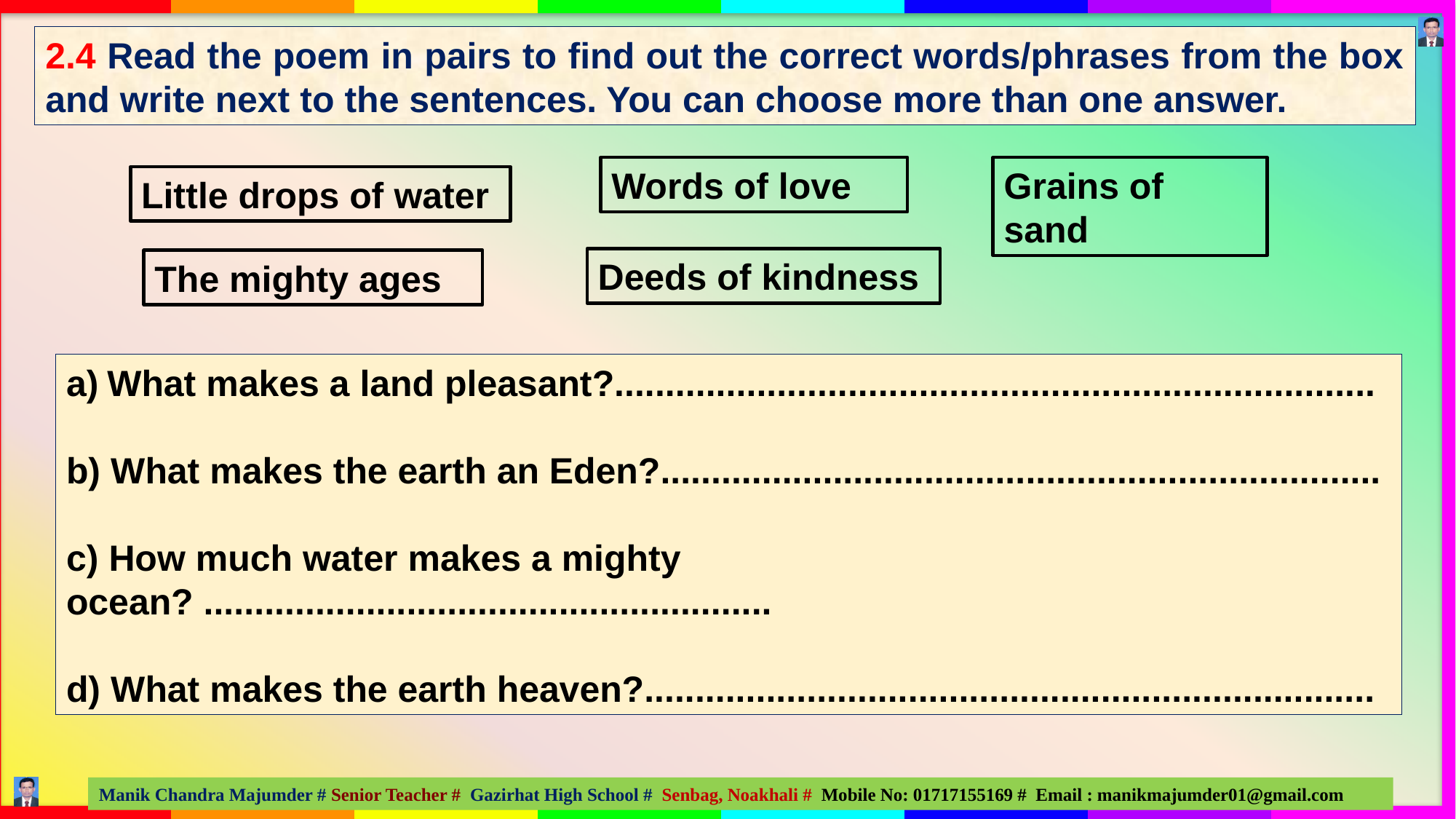

2.4 Read the poem in pairs to find out the correct words/phrases from the box and write next to the sentences. You can choose more than one answer.
Words of love
Grains of sand
Little drops of water
Deeds of kindness
The mighty ages
What makes a land pleasant?...........................................................................

b) What makes the earth an Eden?.......................................................................

c) How much water makes a mighty ocean? ........................................................

d) What makes the earth heaven?........................................................................